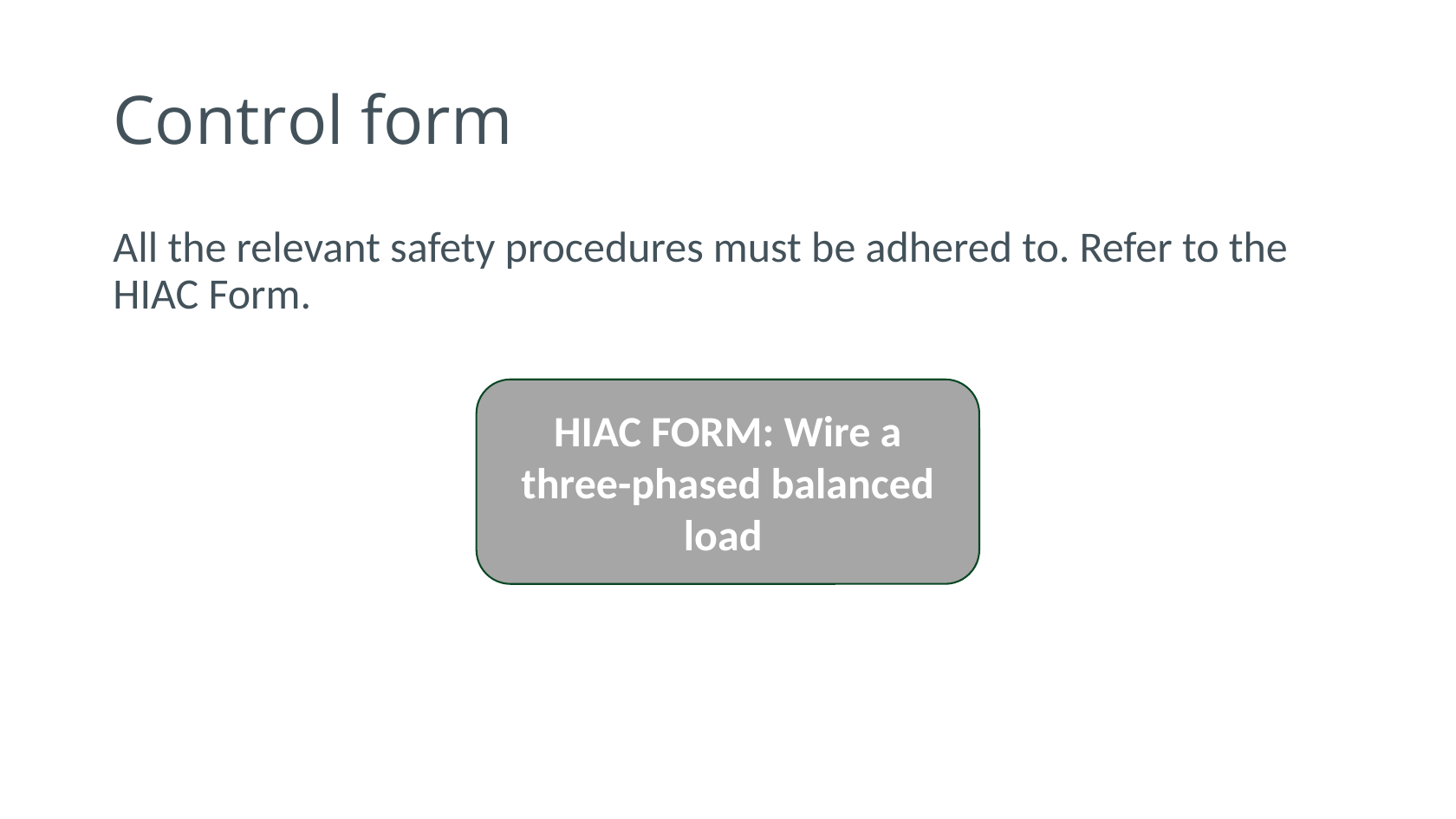

# Control form
All the relevant safety procedures must be adhered to. Refer to the HIAC Form.
HIAC FORM: Wire a three-phased balanced load